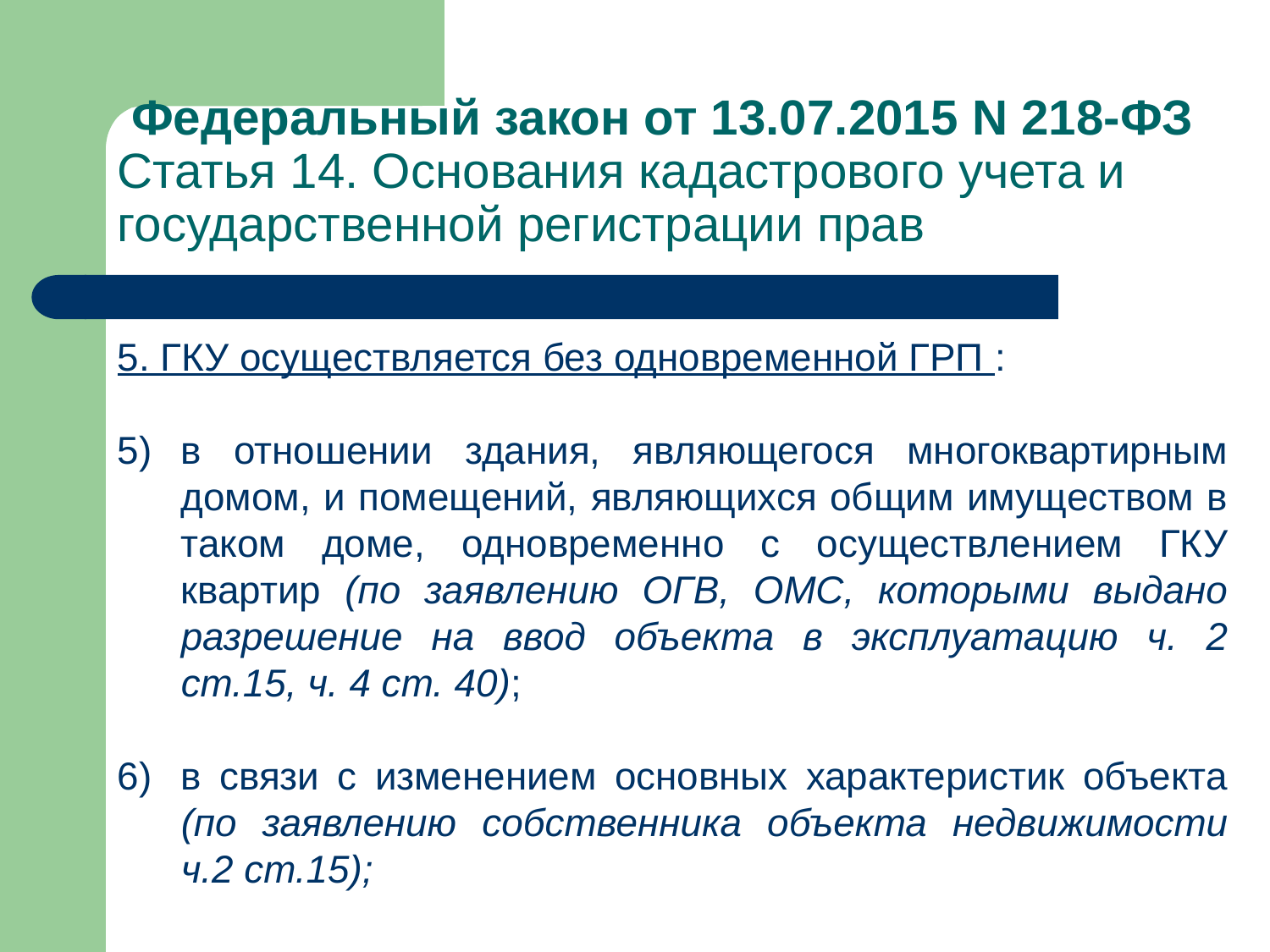

# Федеральный закон от 13.07.2015 N 218-ФЗ Статья 14. Основания кадастрового учета и государственной регистрации прав
5. ГКУ осуществляется без одновременной ГРП :

в отношении здания, являющегося многоквартирным домом, и помещений, являющихся общим имуществом в таком доме, одновременно с осуществлением ГКУ квартир (по заявлению ОГВ, ОМС, которыми выдано разрешение на ввод объекта в эксплуатацию ч. 2 ст.15, ч. 4 ст. 40);

в связи с изменением основных характеристик объекта (по заявлению собственника объекта недвижимости ч.2 ст.15);